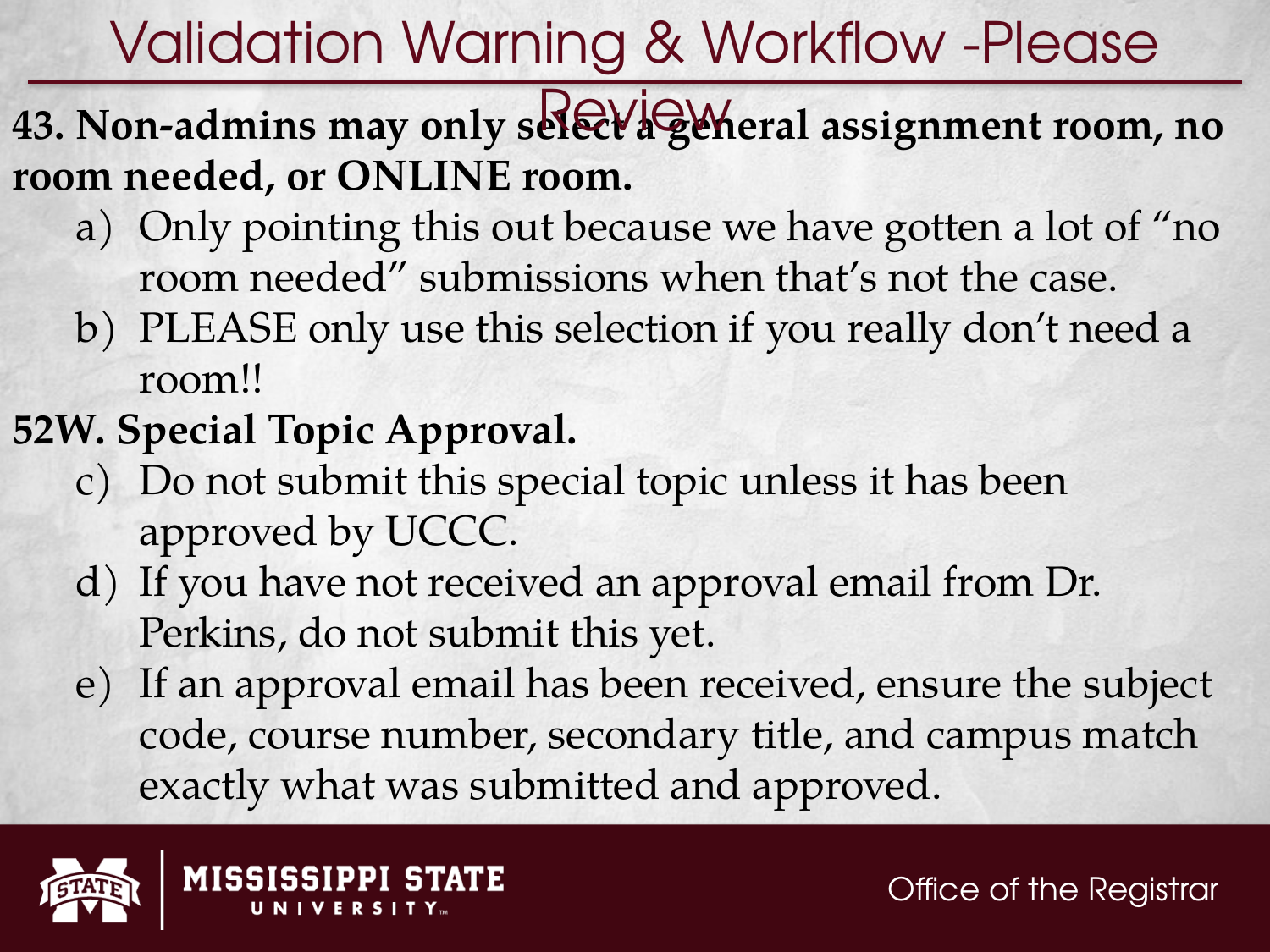

Validation Warning & Workflow -Please Review
43. Non-admins may only select a general assignment room, no room needed, or ONLINE room.
Only pointing this out because we have gotten a lot of “no room needed” submissions when that’s not the case.
PLEASE only use this selection if you really don’t need a room!!
52W. Special Topic Approval.
Do not submit this special topic unless it has been approved by UCCC.
If you have not received an approval email from Dr. Perkins, do not submit this yet.
If an approval email has been received, ensure the subject code, course number, secondary title, and campus match exactly what was submitted and approved.